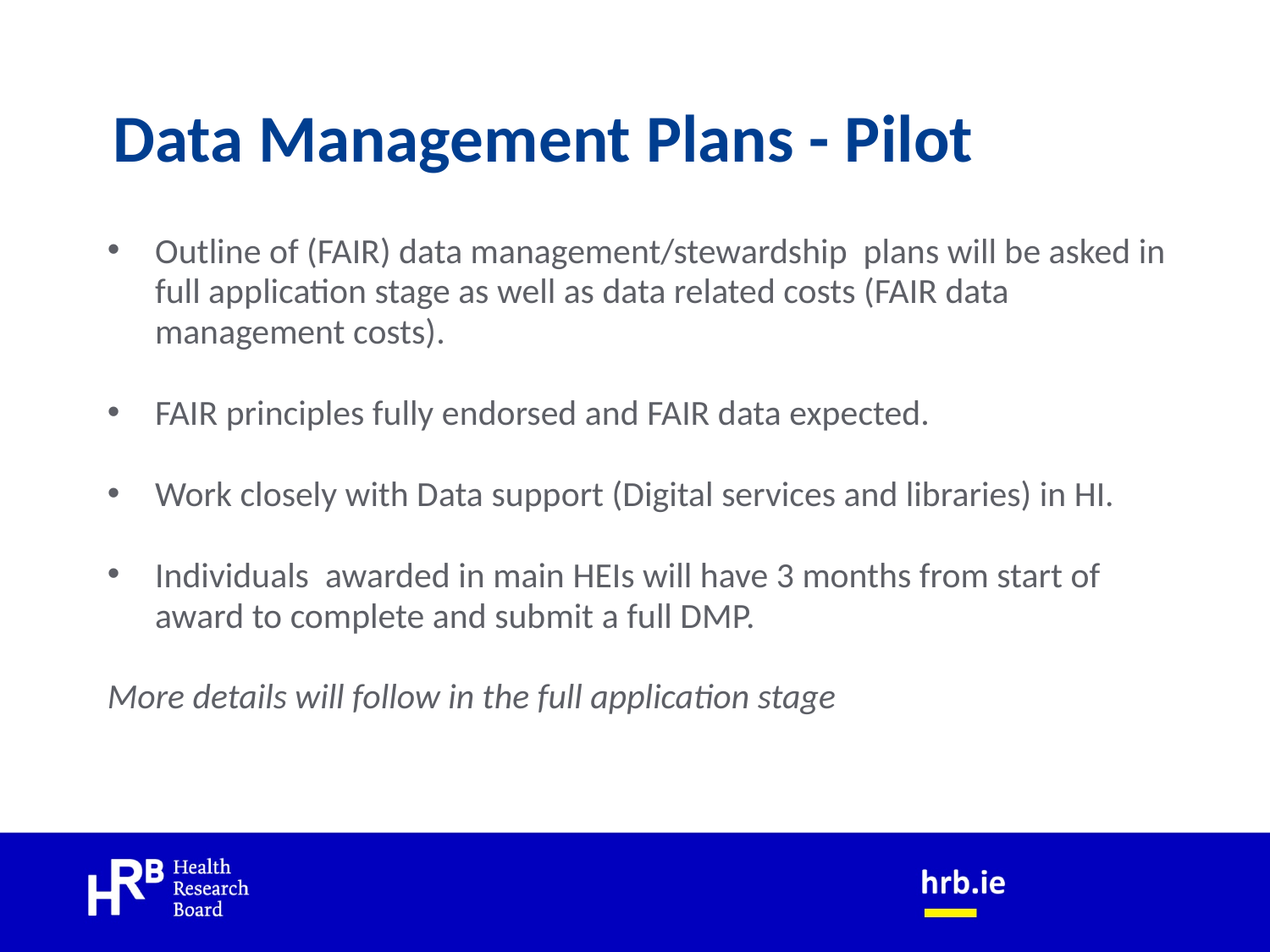

# Data Management Plans - Pilot
Outline of (FAIR) data management/stewardship  plans will be asked in full application stage as well as data related costs (FAIR data management costs).

FAIR principles fully endorsed and FAIR data expected.

Work closely with Data support (Digital services and libraries) in HI.

Individuals  awarded in main HEIs will have 3 months from start of award to complete and submit a full DMP.

More details will follow in the full application stage